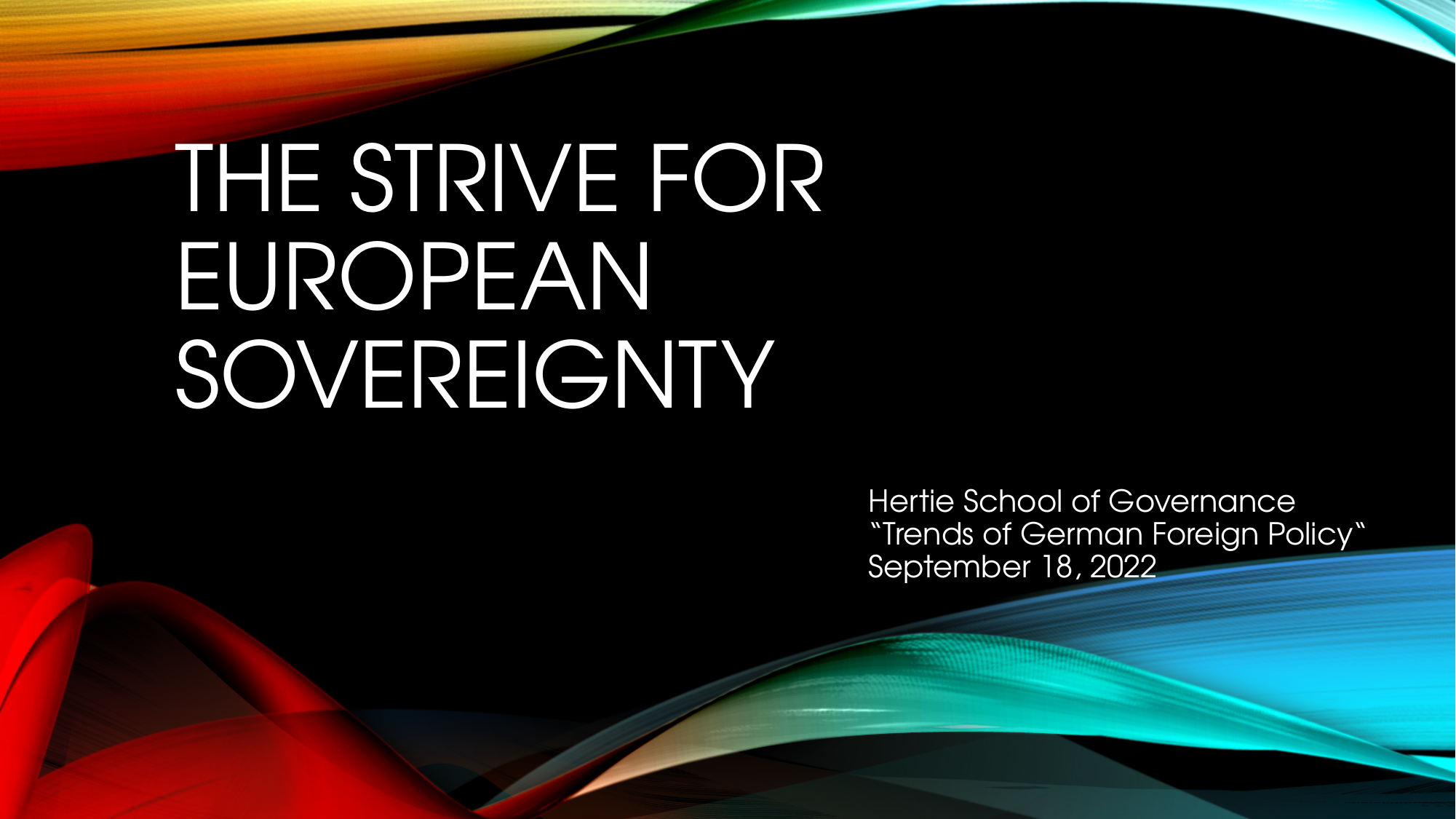

# The strive for European sovereignty
Hertie School of Governance
“Trends of German Foreign Policy“
September 18, 2022